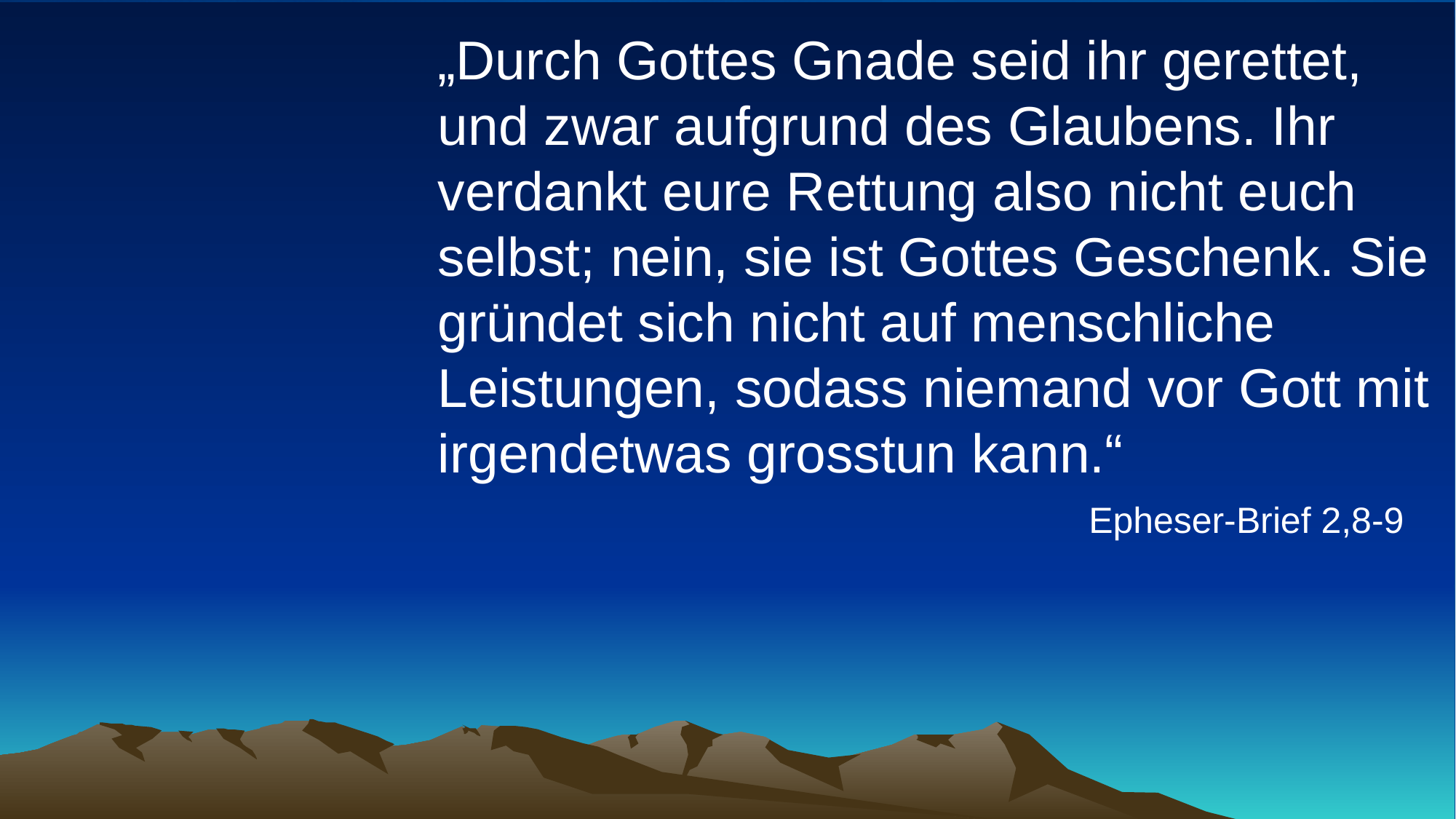

# „Durch Gottes Gnade seid ihr gerettet, und zwar aufgrund des Glaubens. Ihr verdankt eure Rettung also nicht euch selbst; nein, sie ist Gottes Geschenk. Sie gründet sich nicht auf menschliche Leistungen, sodass niemand vor Gott mit irgendetwas grosstun kann.“
Epheser-Brief 2,8-9